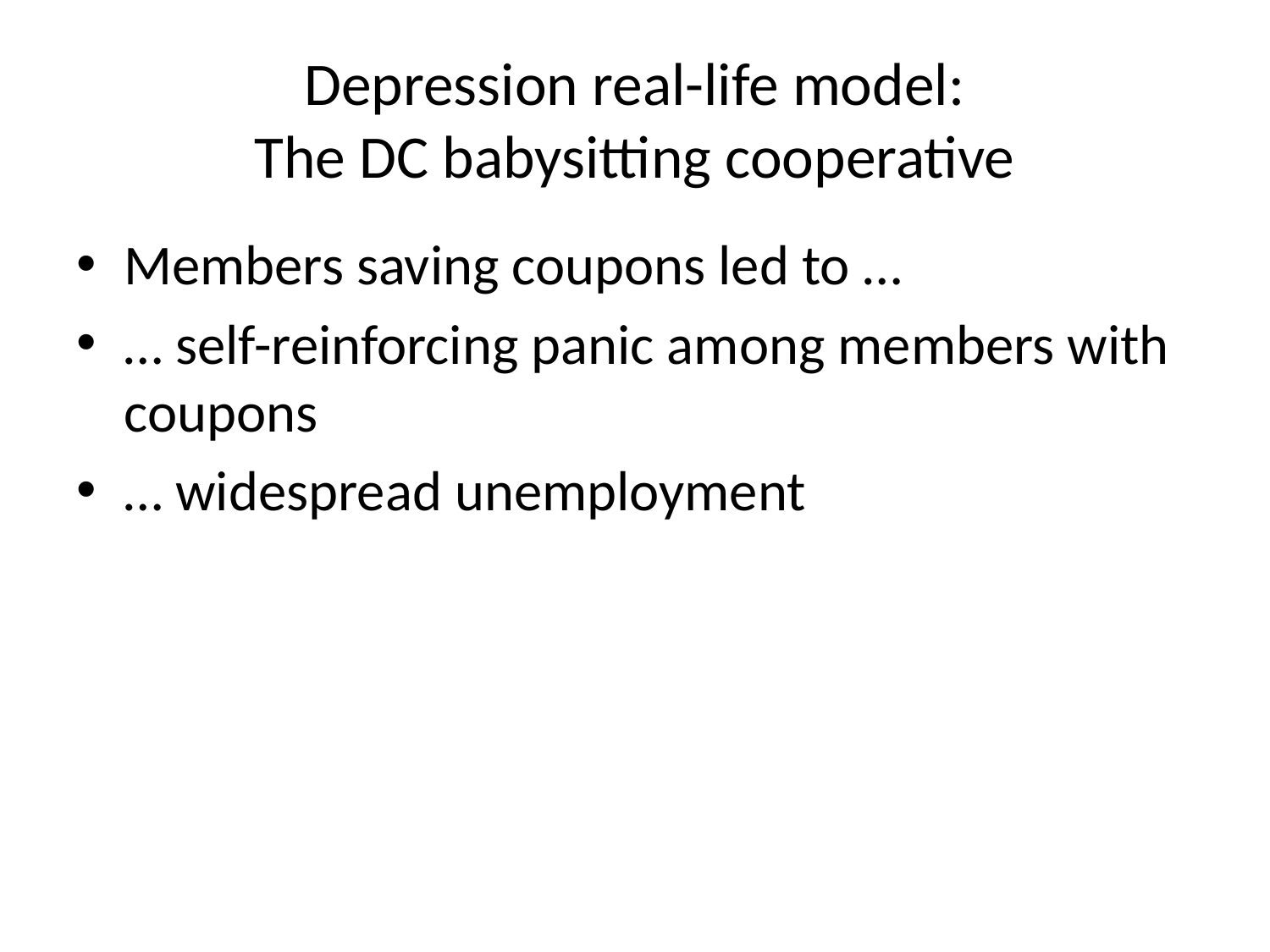

# Depression real-life model: The DC babysitting cooperative
Members saving coupons led to …
… self-reinforcing panic among members with coupons
… widespread unemployment